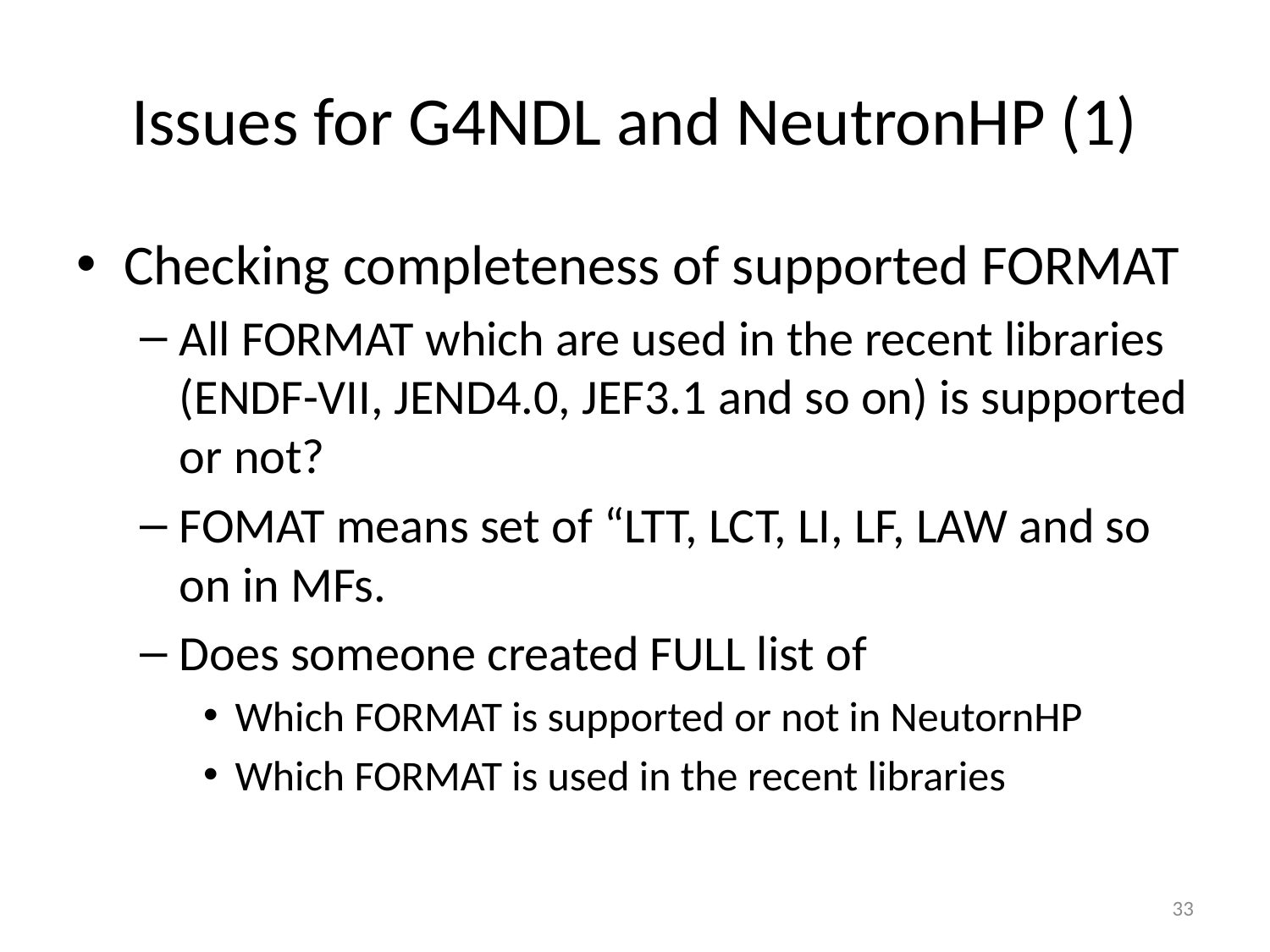

# Issues for G4NDL and NeutronHP (1)
Checking completeness of supported FORMAT
All FORMAT which are used in the recent libraries (ENDF-VII, JEND4.0, JEF3.1 and so on) is supported or not?
FOMAT means set of “LTT, LCT, LI, LF, LAW and so on in MFs.
Does someone created FULL list of
Which FORMAT is supported or not in NeutornHP
Which FORMAT is used in the recent libraries
33